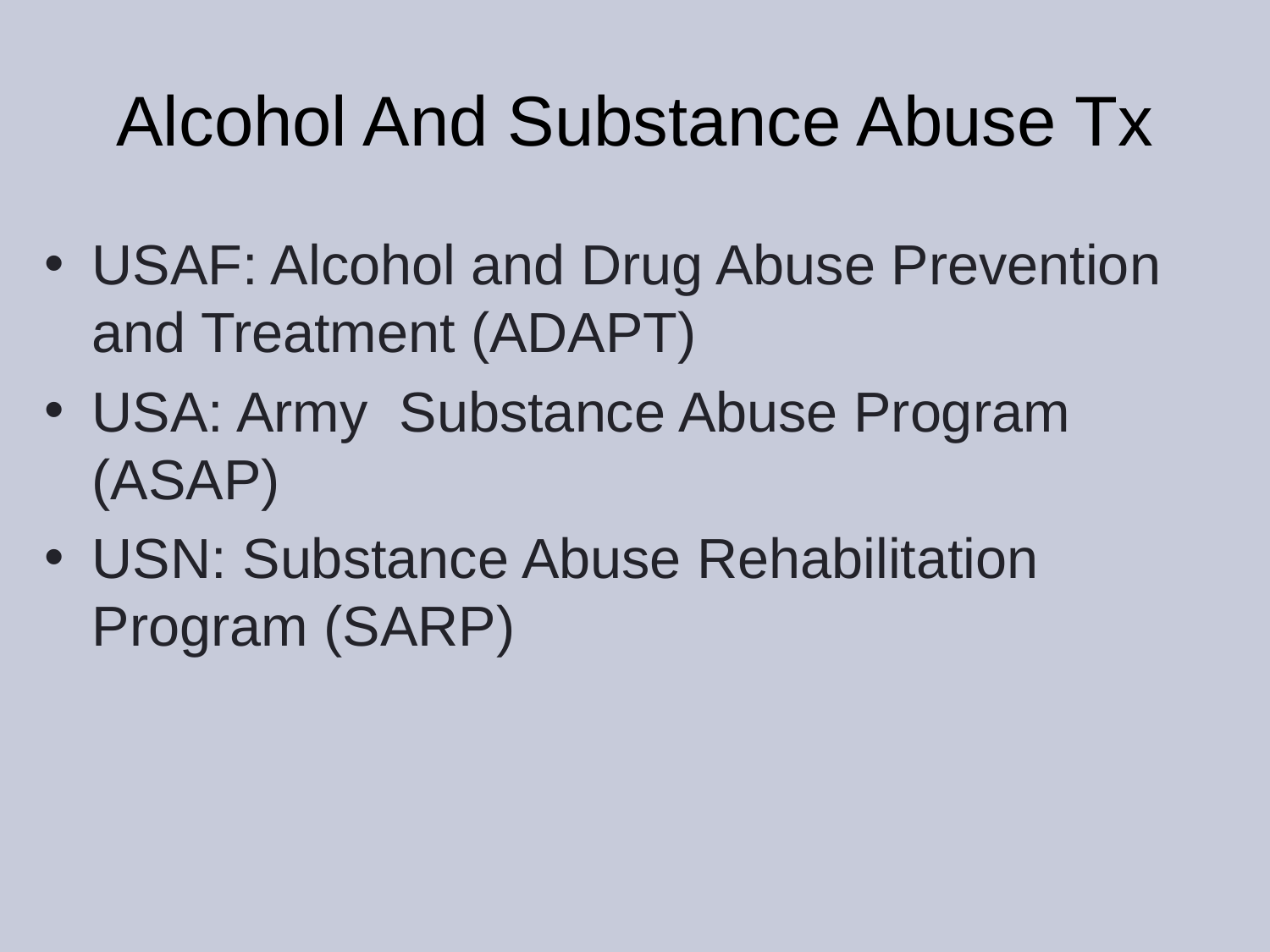

# Alcohol And Substance Abuse Tx
USAF: Alcohol and Drug Abuse Prevention and Treatment (ADAPT)
USA: Army  Substance Abuse Program (ASAP)
USN: Substance Abuse Rehabilitation Program (SARP)